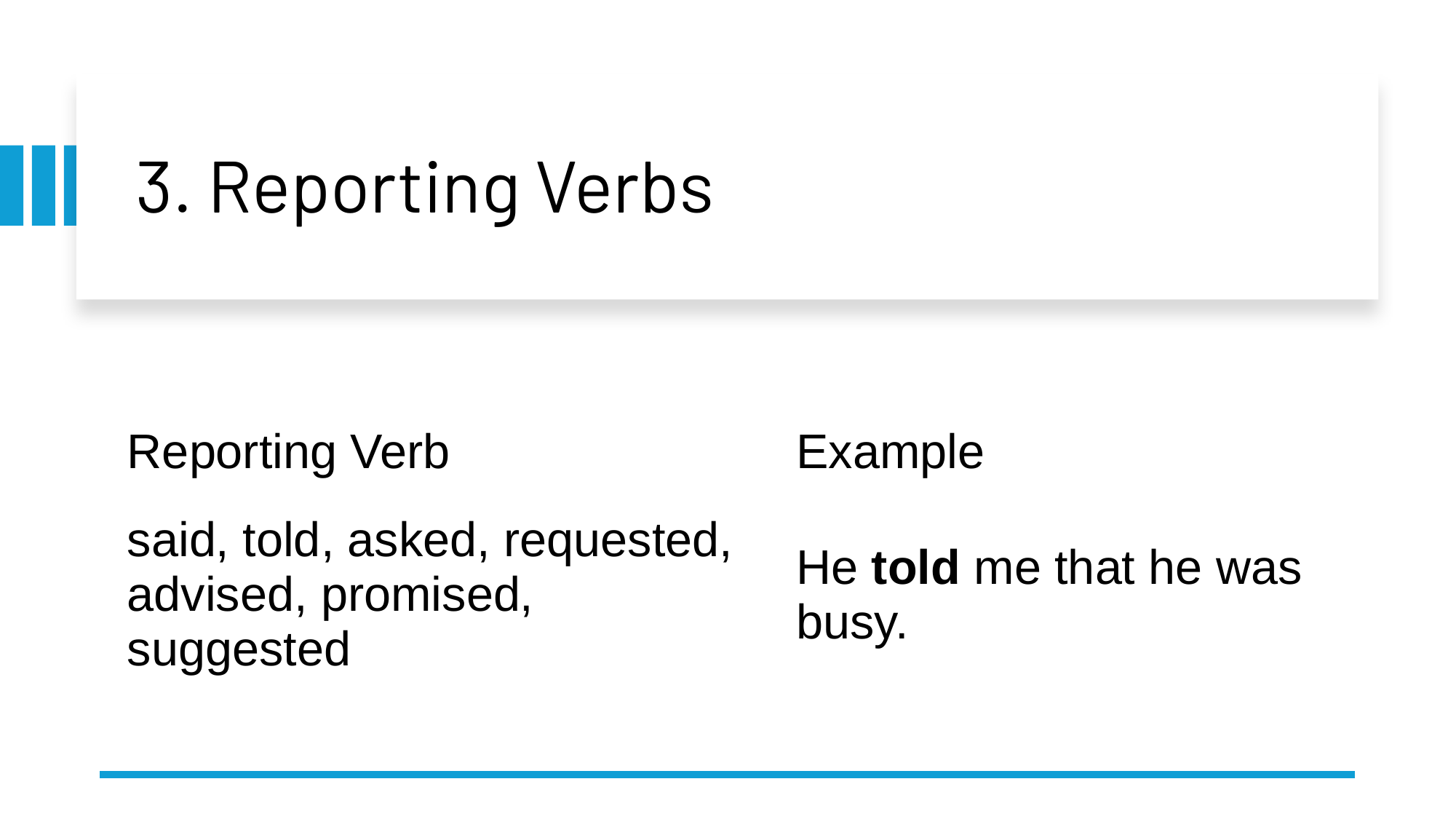

# 3. Reporting Verbs

| Reporting Verb | Example |
| --- | --- |
| said, told, asked, requested, advised, promised, suggested | He told me that he was busy. |